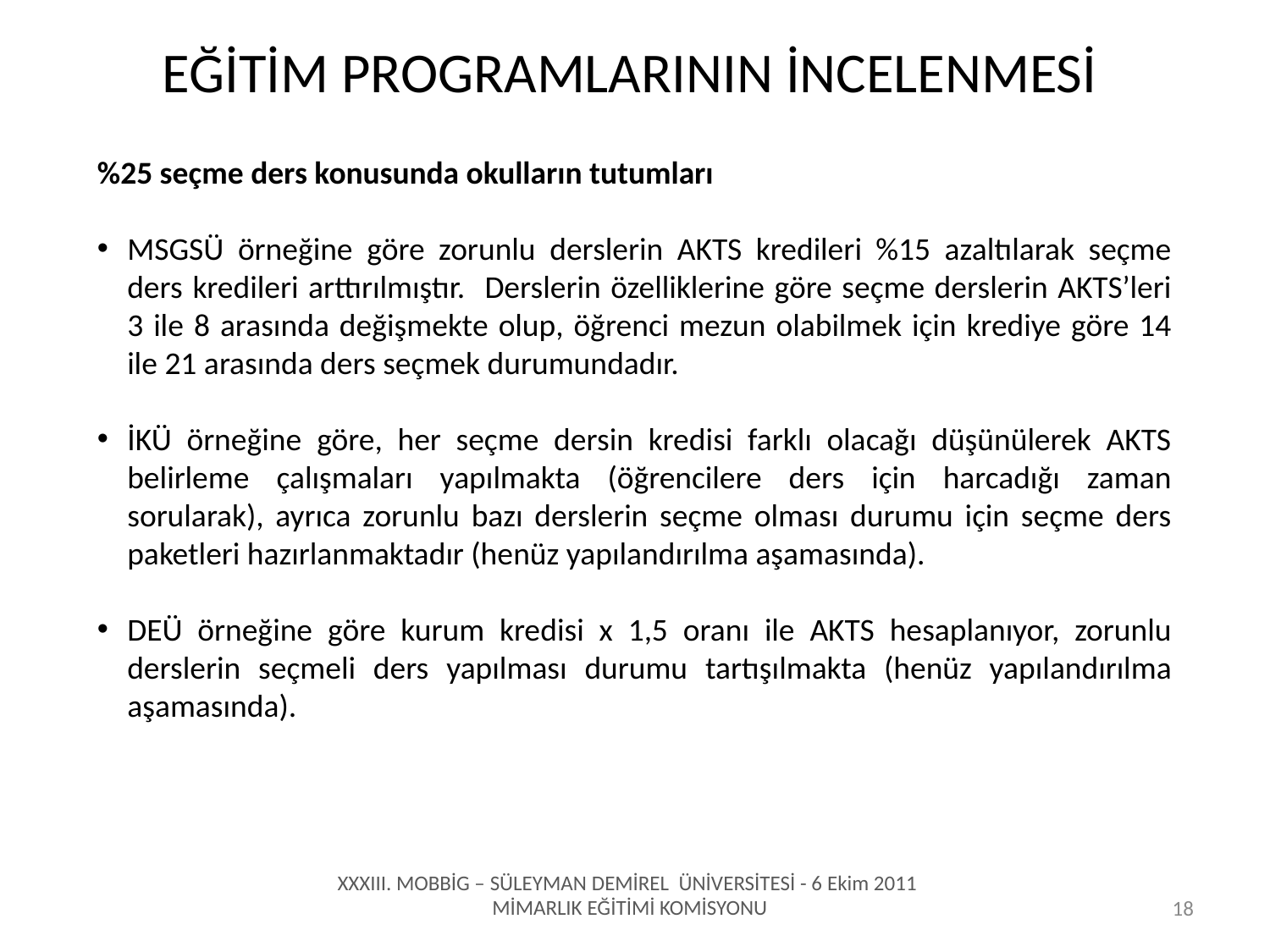

# EĞİTİM PROGRAMLARININ İNCELENMESİ
%25 seçme ders konusunda okulların tutumları

MSGSÜ örneğine göre zorunlu derslerin AKTS kredileri %15 azaltılarak seçme ders kredileri arttırılmıştır.  Derslerin özelliklerine göre seçme derslerin AKTS’leri 3 ile 8 arasında değişmekte olup, öğrenci mezun olabilmek için krediye göre 14 ile 21 arasında ders seçmek durumundadır.

İKÜ örneğine göre, her seçme dersin kredisi farklı olacağı düşünülerek AKTS belirleme çalışmaları yapılmakta (öğrencilere ders için harcadığı zaman sorularak), ayrıca zorunlu bazı derslerin seçme olması durumu için seçme ders paketleri hazırlanmaktadır (henüz yapılandırılma aşamasında).

DEÜ örneğine göre kurum kredisi x 1,5 oranı ile AKTS hesaplanıyor, zorunlu derslerin seçmeli ders yapılması durumu tartışılmakta (henüz yapılandırılma aşamasında).

XXXIII. MOBBİG – SÜLEYMAN DEMİREL  ÜNİVERSİTESİ - 6 Ekim 2011
MİMARLIK EĞİTİMİ KOMİSYONU
18